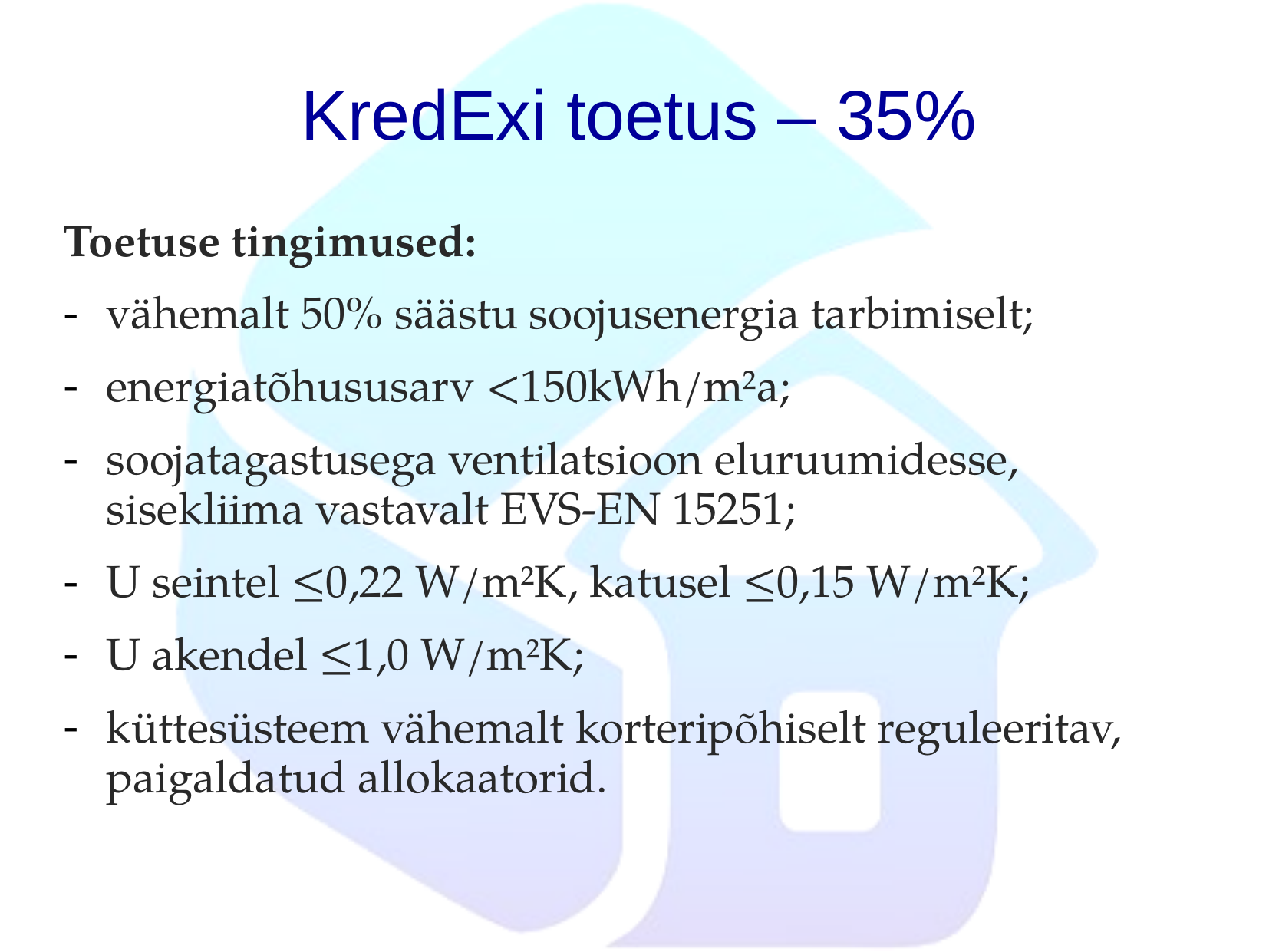

# KredExi toetus – 35%
Toetuse tingimused:
vähemalt 50% säästu soojusenergia tarbimiselt;
energiatõhususarv <150kWh/m²a;
soojatagastusega ventilatsioon eluruumidesse, sisekliima vastavalt EVS-EN 15251;
U seintel ≤0,22 W/m²K, katusel ≤0,15 W/m²K;
U akendel ≤1,0 W/m²K;
küttesüsteem vähemalt korteripõhiselt reguleeritav, paigaldatud allokaatorid.